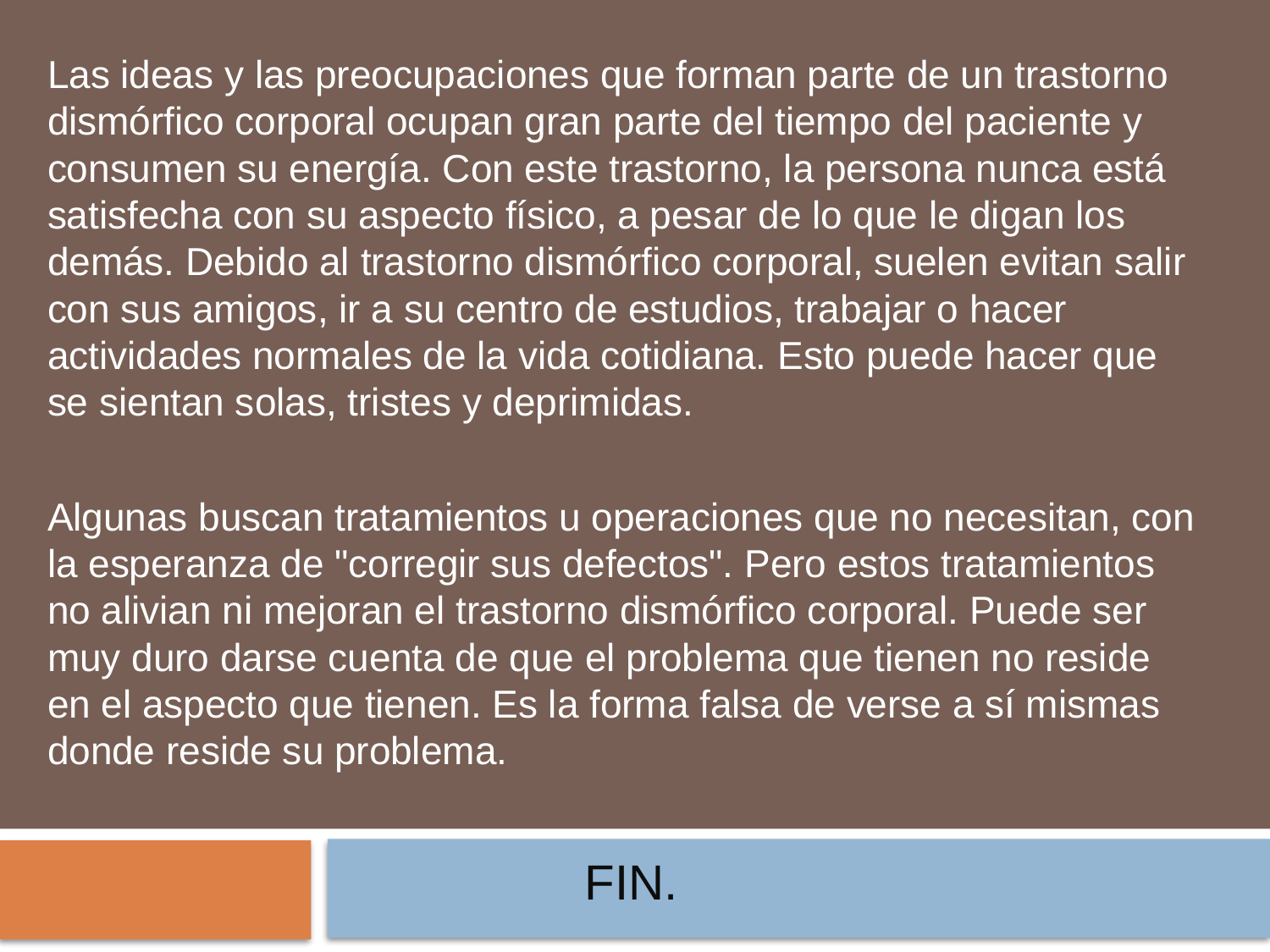

Las ideas y las preocupaciones que forman parte de un trastorno dismórfico corporal ocupan gran parte del tiempo del paciente y consumen su energía. Con este trastorno, la persona nunca está satisfecha con su aspecto físico, a pesar de lo que le digan los demás. Debido al trastorno dismórfico corporal, suelen evitan salir con sus amigos, ir a su centro de estudios, trabajar o hacer actividades normales de la vida cotidiana. Esto puede hacer que se sientan solas, tristes y deprimidas.

Algunas buscan tratamientos u operaciones que no necesitan, con la esperanza de "corregir sus defectos". Pero estos tratamientos no alivian ni mejoran el trastorno dismórfico corporal. Puede ser muy duro darse cuenta de que el problema que tienen no reside en el aspecto que tienen. Es la forma falsa de verse a sí mismas donde reside su problema.
# Fin.